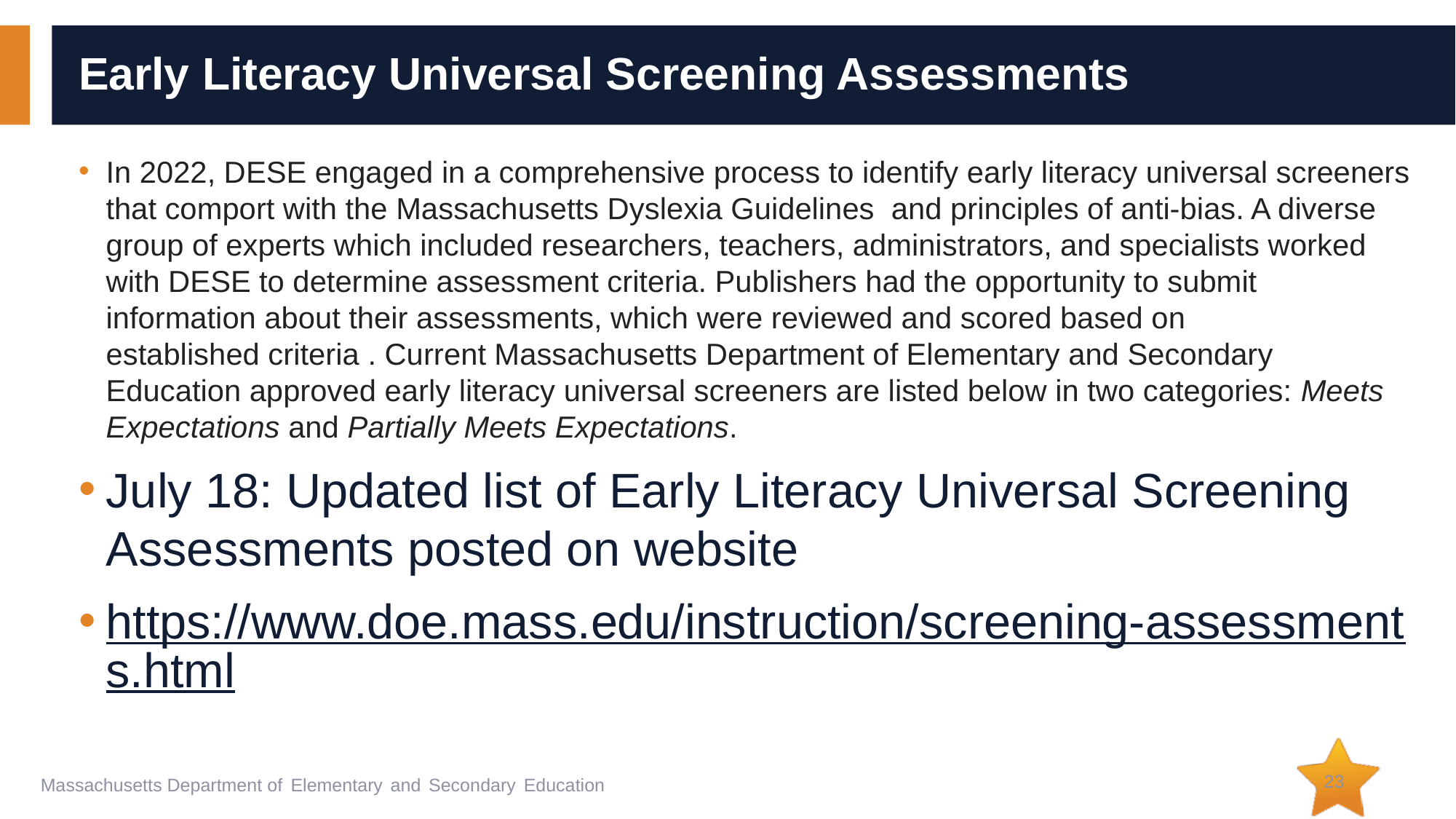

# Early Literacy Universal Screening Assessments
In 2022, DESE engaged in a comprehensive process to identify early literacy universal screeners that comport with the Massachusetts Dyslexia Guidelines  and principles of anti-bias. A diverse group of experts which included researchers, teachers, administrators, and specialists worked with DESE to determine assessment criteria. Publishers had the opportunity to submit information about their assessments, which were reviewed and scored based on established criteria . Current Massachusetts Department of Elementary and Secondary Education approved early literacy universal screeners are listed below in two categories: Meets Expectations and Partially Meets Expectations.
July 18: Updated list of Early Literacy Universal Screening Assessments posted on website
https://www.doe.mass.edu/instruction/screening-assessments.html

23